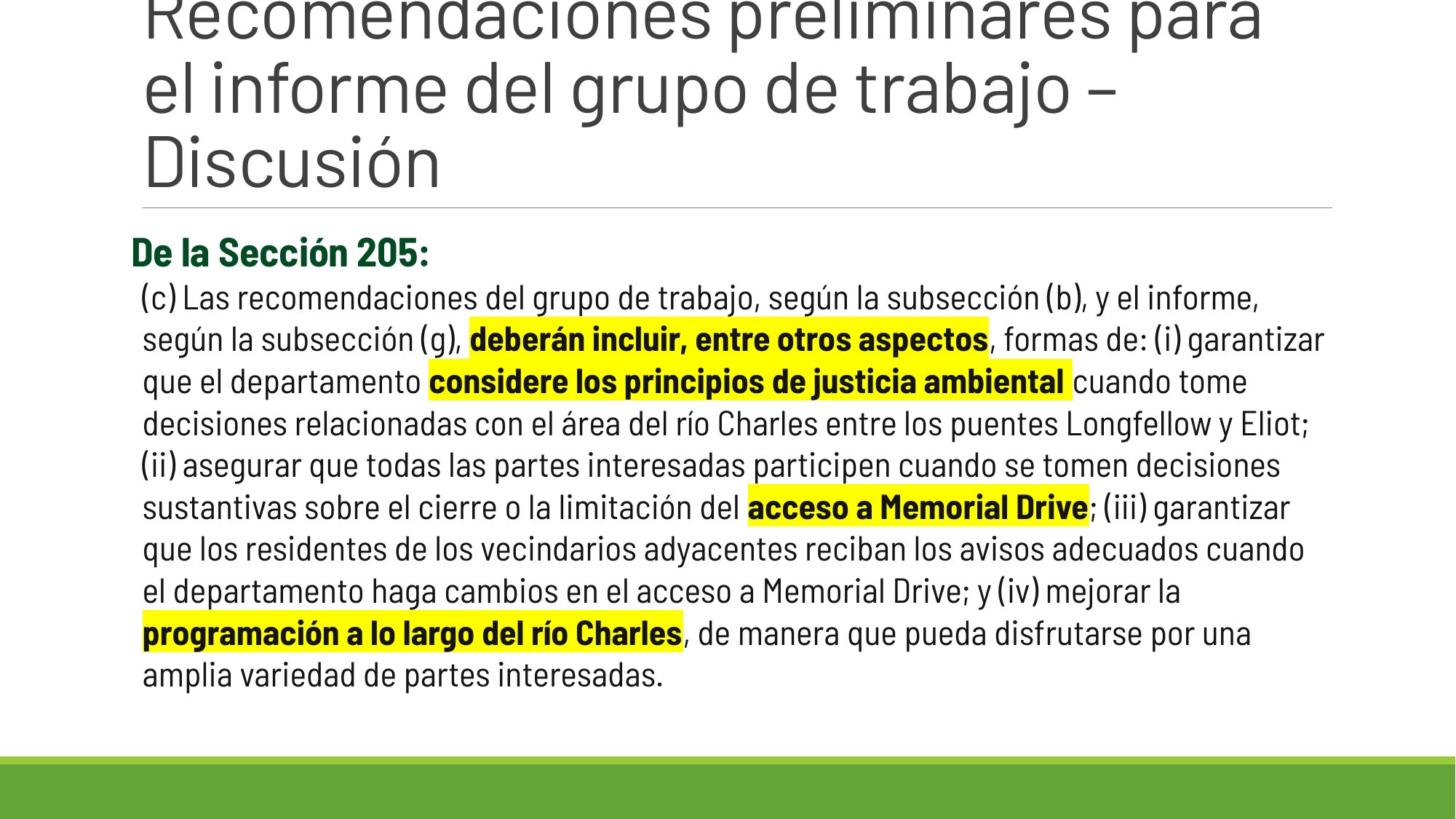

# Recomendaciones preliminares para el informe del grupo de trabajo – Discusión
De la Sección 205:
(c) Las recomendaciones del grupo de trabajo, según la subsección (b), y el informe, según la subsección (g), deberán incluir, entre otros aspectos, formas de: (i) garantizar que el departamento considere los principios de justicia ambiental cuando tome decisiones relacionadas con el área del río Charles entre los puentes Longfellow y Eliot; (ii) asegurar que todas las partes interesadas participen cuando se tomen decisiones sustantivas sobre el cierre o la limitación del acceso a Memorial Drive; (iii) garantizar que los residentes de los vecindarios adyacentes reciban los avisos adecuados cuando el departamento haga cambios en el acceso a Memorial Drive; y (iv) mejorar la programación a lo largo del río Charles, de manera que pueda disfrutarse por una amplia variedad de partes interesadas.